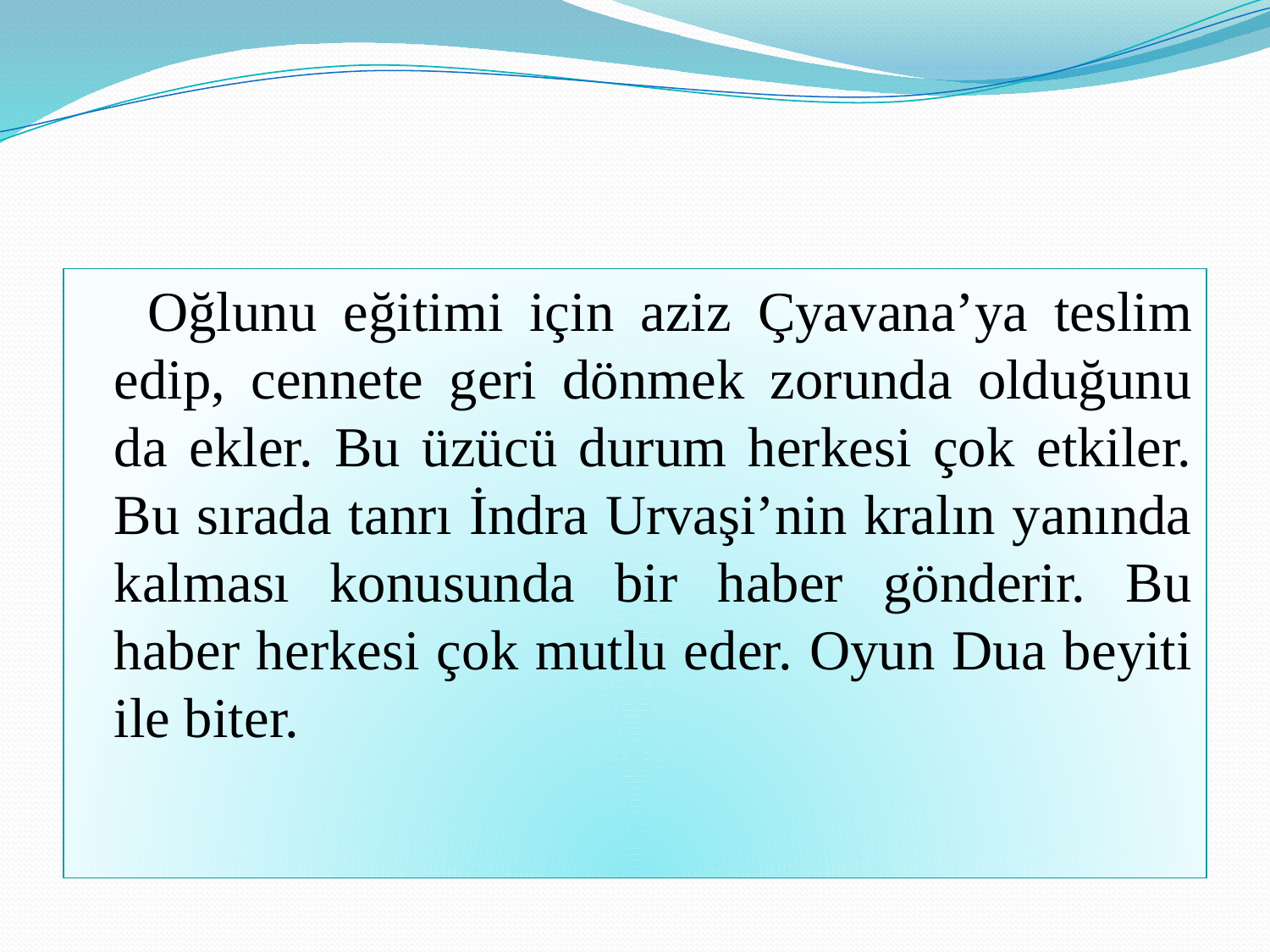

#
   Oğlunu eğitimi için aziz Çyavana’ya teslim edip, cennete geri dönmek zorunda olduğunu da ekler. Bu üzücü durum herkesi çok etkiler. Bu sırada tanrı İndra Urvaşi’nin kralın yanında kalması konusunda bir haber gönderir. Bu haber herkesi çok mutlu eder. Oyun Dua beyiti ile biter.